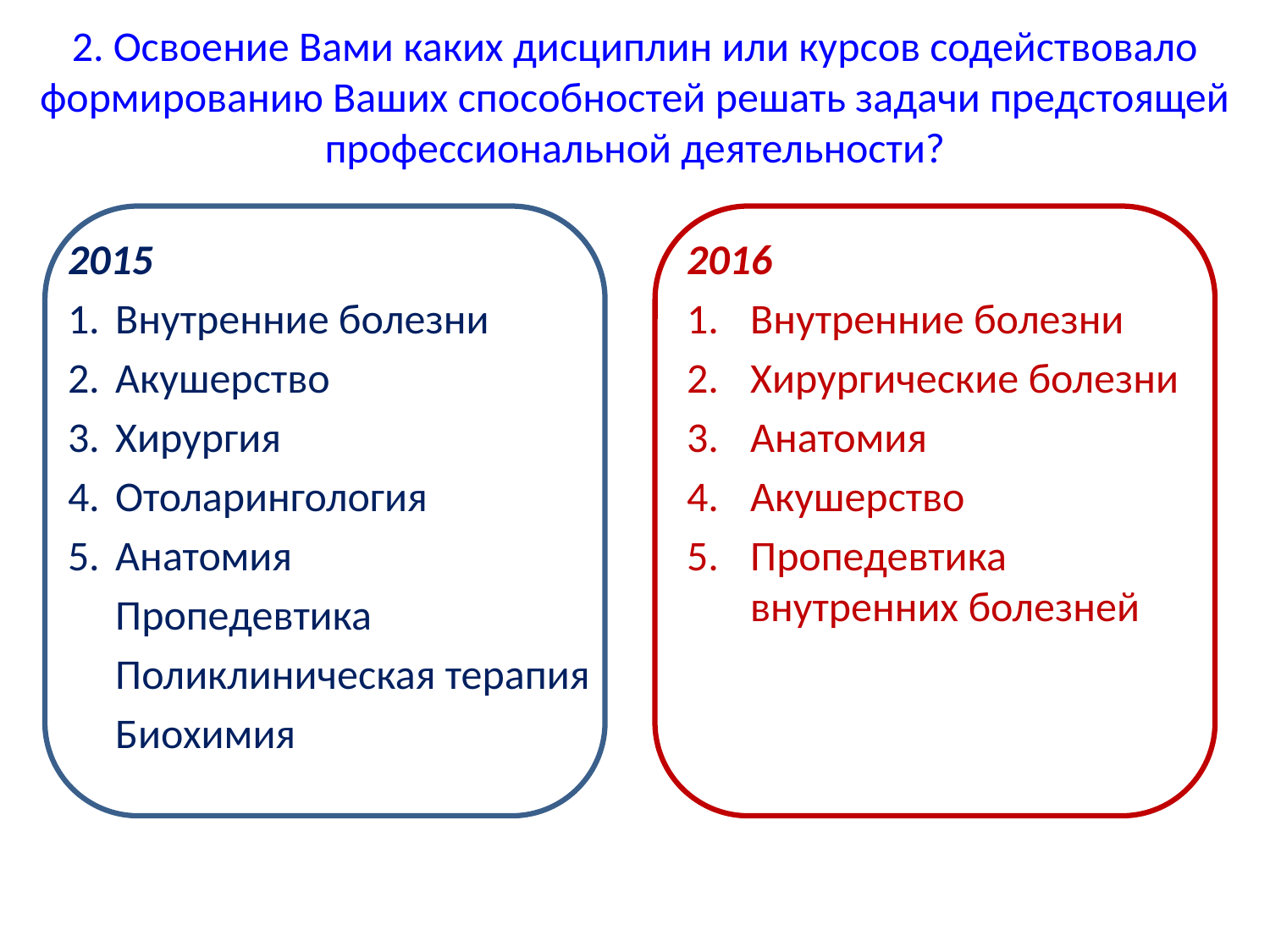

# 2. Освоение Вами каких дисциплин или курсов содействовало формированию Ваших способностей решать задачи предстоящей профессиональной деятельности?

2015
Внутренние болезни
Акушерство
Хирургия
Отоларингология
Анатомия
	Пропедевтика
	Поликлиническая терапия
	Биохимия
2016
Внутренние болезни
Хирургические болезни
Анатомия
Акушерство
Пропедевтика внутренних болезней